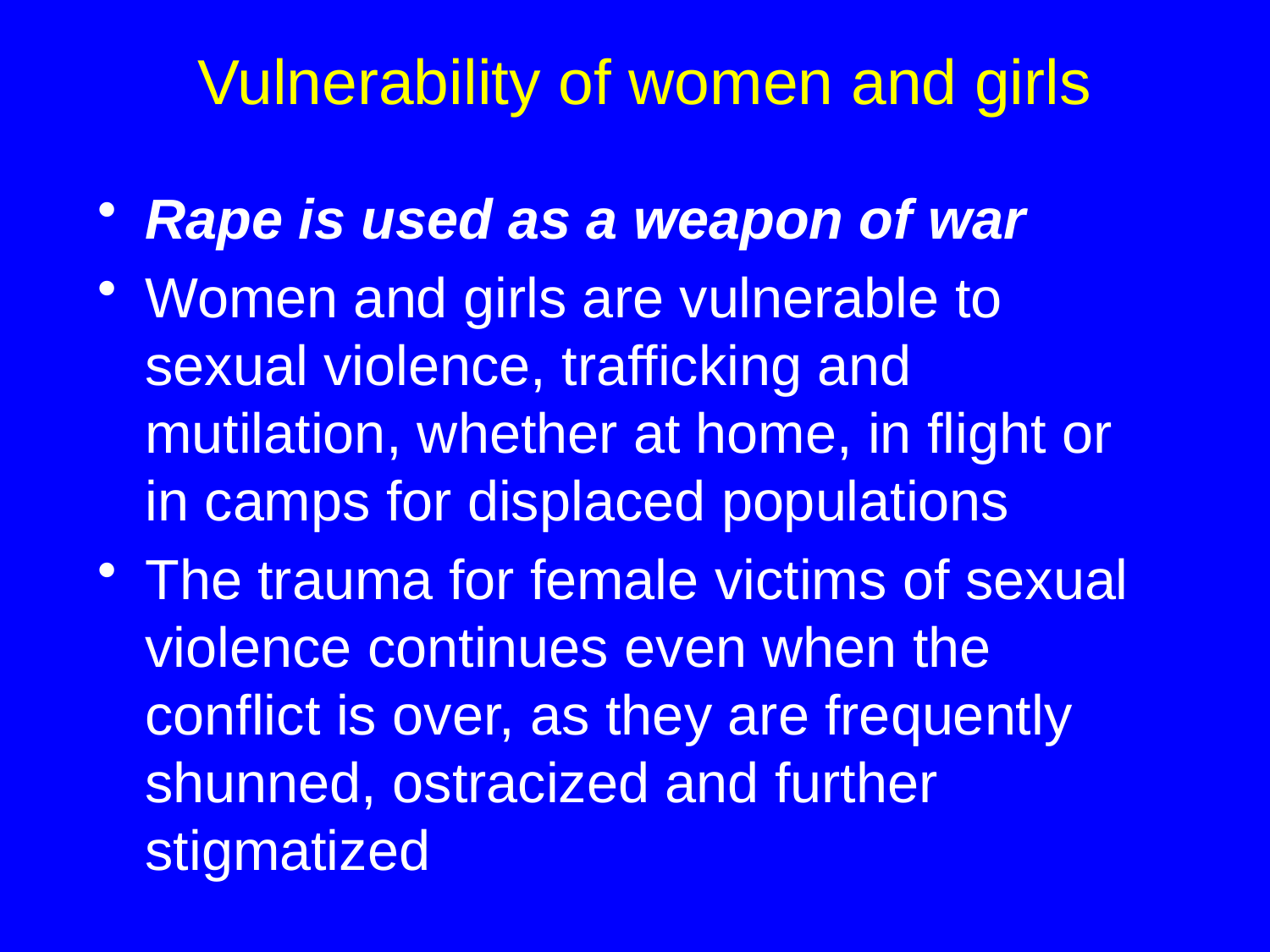

# Vulnerability of women and girls
Rape is used as a weapon of war
Women and girls are vulnerable to sexual violence, trafficking and mutilation, whether at home, in flight or in camps for displaced populations
The trauma for female victims of sexual violence continues even when the conflict is over, as they are frequently shunned, ostracized and further stigmatized